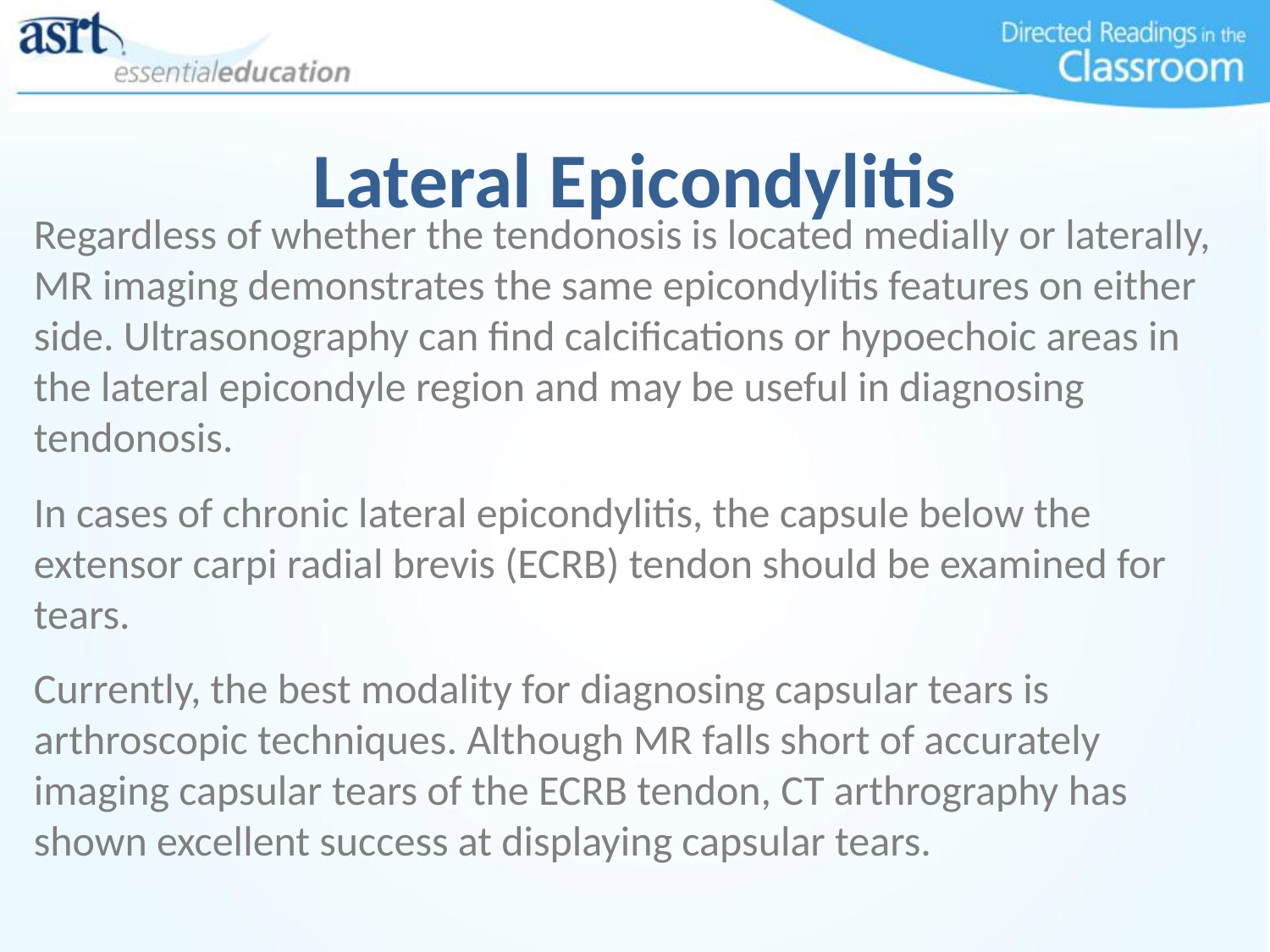

Lateral Epicondylitis
Regardless of whether the tendonosis is located medially or laterally, MR imaging demonstrates the same epicondylitis features on either side. Ultrasonography can find calcifications or hypoechoic areas in the lateral epicondyle region and may be useful in diagnosing tendonosis.
In cases of chronic lateral epicondylitis, the capsule below the extensor carpi radial brevis (ECRB) tendon should be examined for tears.
Currently, the best modality for diagnosing capsular tears is arthroscopic techniques. Although MR falls short of accurately imaging capsular tears of the ECRB tendon, CT arthrography has shown excellent success at displaying capsular tears.